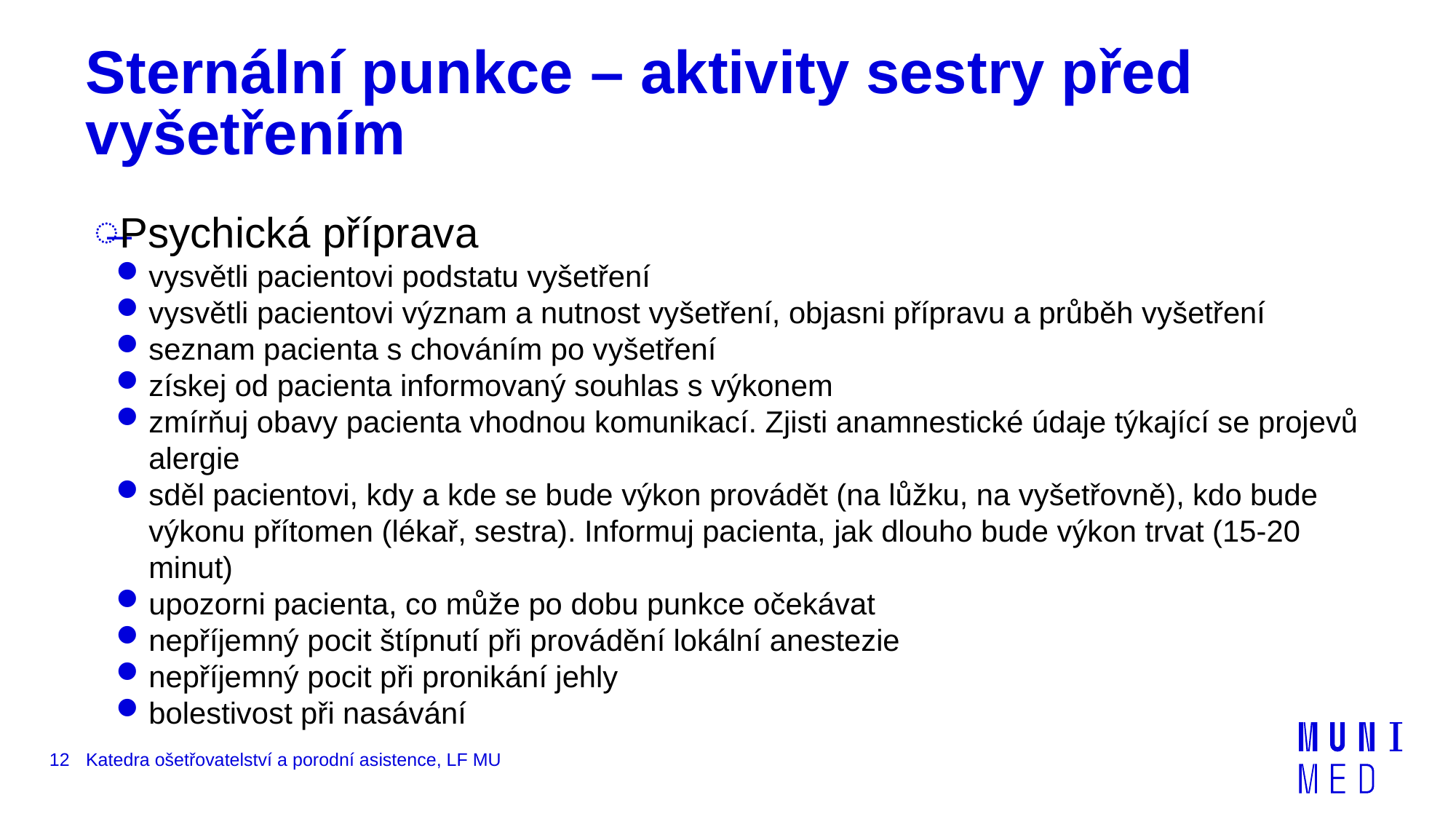

# Sternální punkce – aktivity sestry před vyšetřením
Psychická příprava
vysvětli pacientovi podstatu vyšetření
vysvětli pacientovi význam a nutnost vyšetření, objasni přípravu a průběh vyšetření
seznam pacienta s chováním po vyšetření
získej od pacienta informovaný souhlas s výkonem
zmírňuj obavy pacienta vhodnou komunikací. Zjisti anamnestické údaje týkající se projevů alergie
sděl pacientovi, kdy a kde se bude výkon provádět (na lůžku, na vyšetřovně), kdo bude výkonu přítomen (lékař, sestra). Informuj pacienta, jak dlouho bude výkon trvat (15-20 minut)
upozorni pacienta, co může po dobu punkce očekávat
nepříjemný pocit štípnutí při provádění lokální anestezie
nepříjemný pocit při pronikání jehly
bolestivost při nasávání
12
Katedra ošetřovatelství a porodní asistence, LF MU